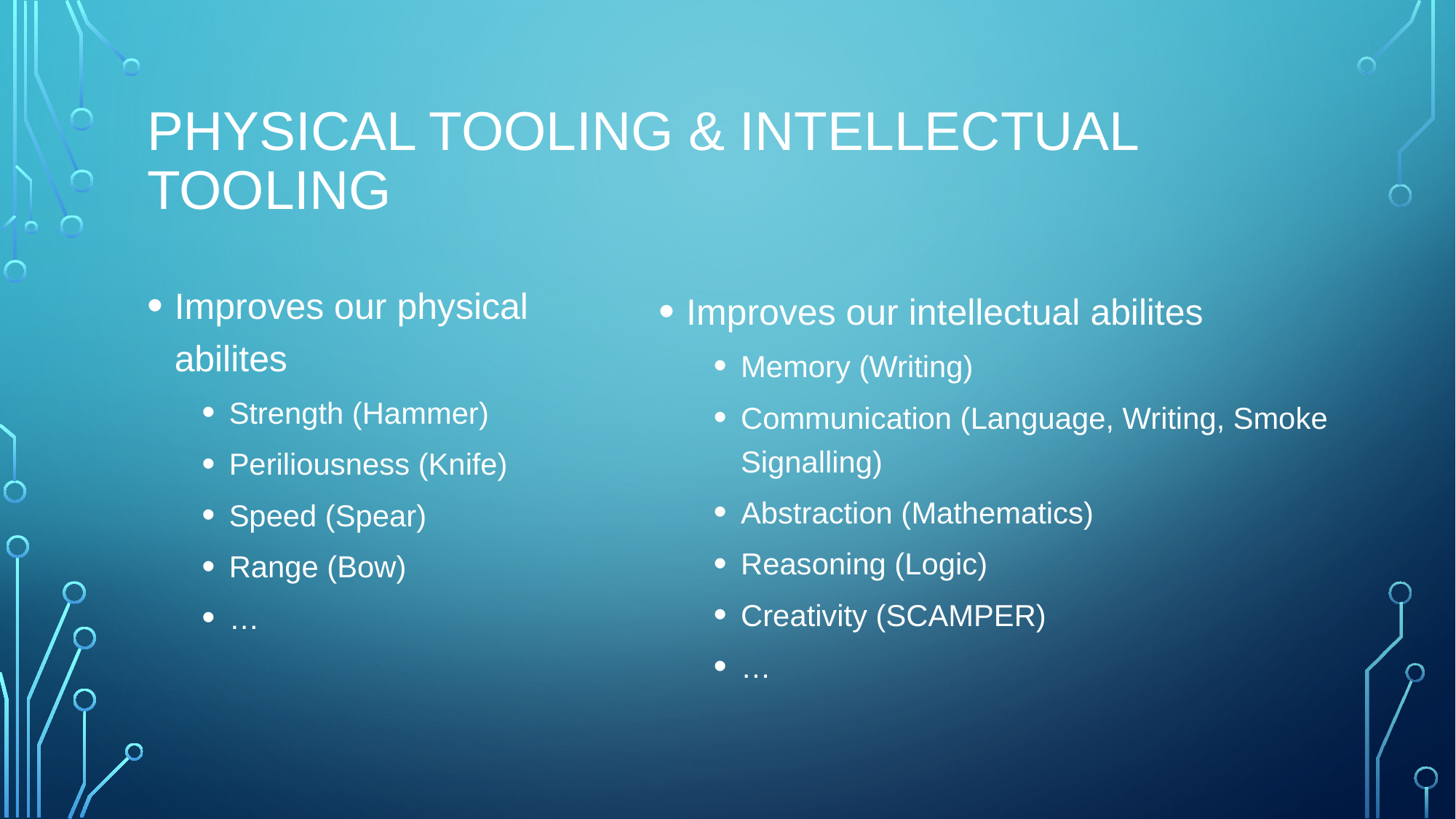

# Physical Tooling & Intellectual Tooling
Improves our physical abilites
Strength (Hammer)
Periliousness (Knife)
Speed (Spear)
Range (Bow)
…

Improves our intellectual abilites
Memory (Writing)
Communication (Language, Writing, Smoke Signalling)
Abstraction (Mathematics)
Reasoning (Logic)
Creativity (SCAMPER)
…